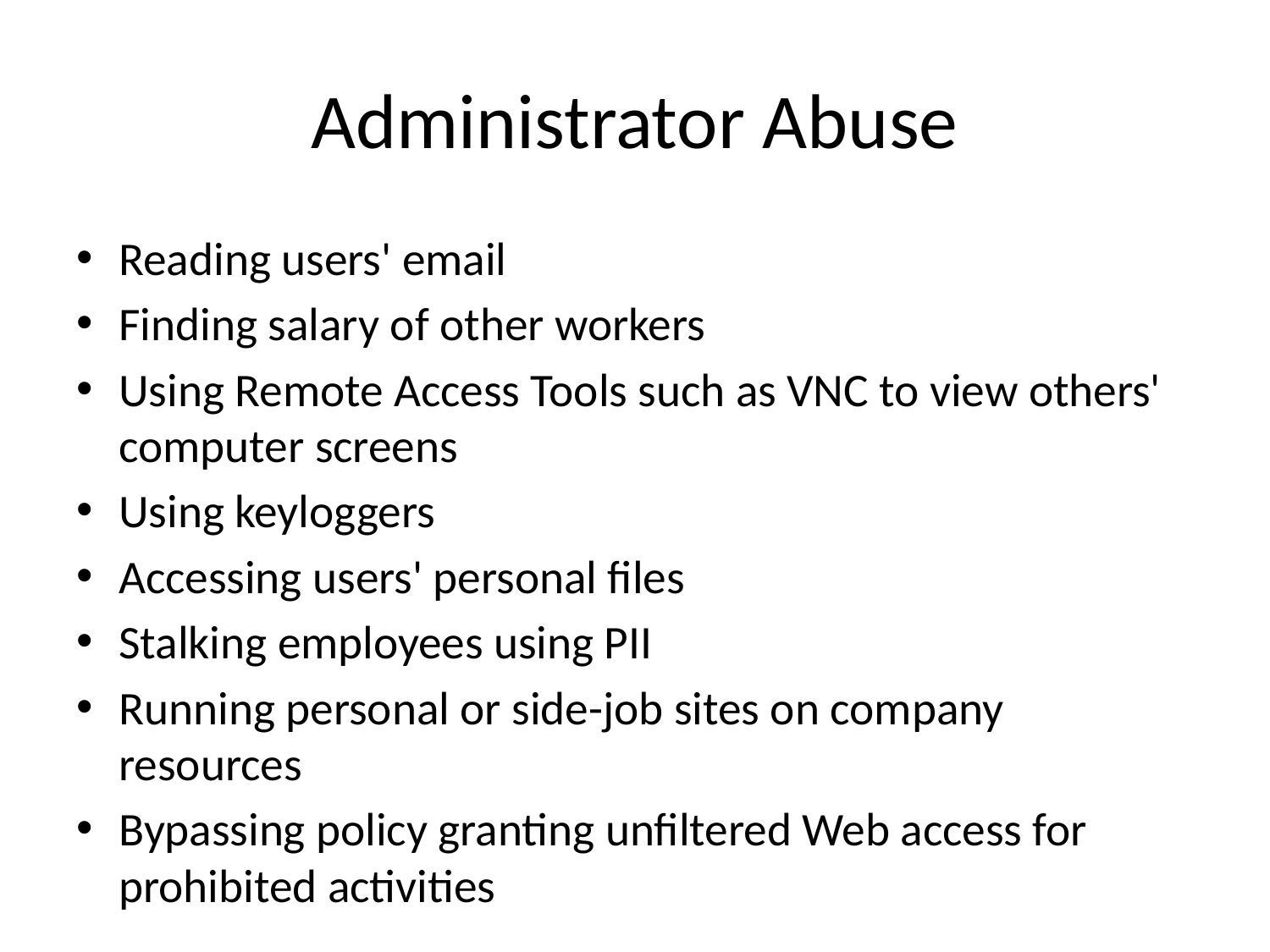

# Administrator Abuse
Reading users' email
Finding salary of other workers
Using Remote Access Tools such as VNC to view others' computer screens
Using keyloggers
Accessing users' personal files
Stalking employees using PII
Running personal or side-job sites on company resources
Bypassing policy granting unfiltered Web access for prohibited activities